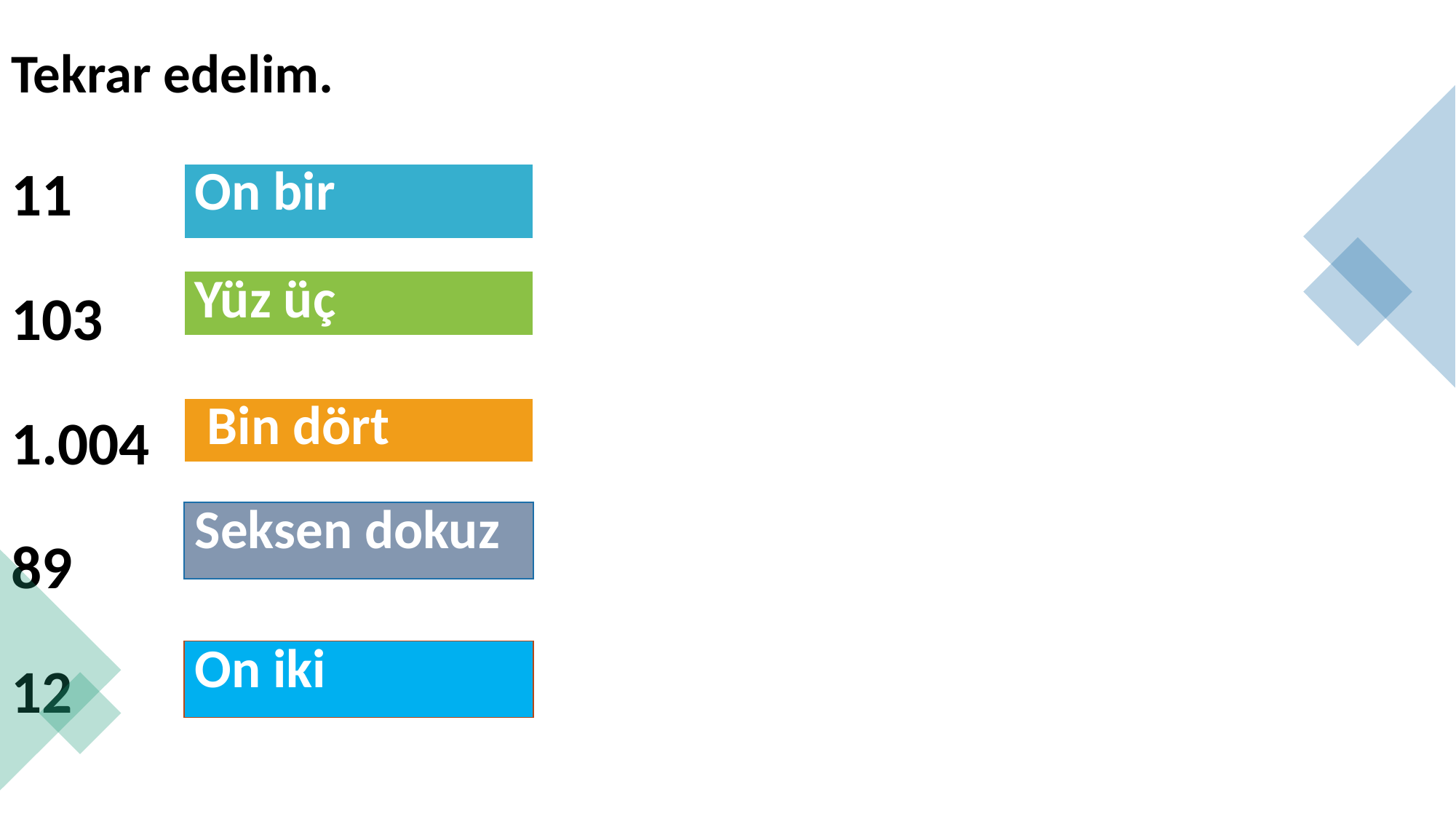

Tekrar edelim.
11
103
1.004
89
12

| On bir |
| --- |

| Yüz üç |
| --- |
| Bin dört |
| --- |
| Seksen dokuz |
| --- |

| On iki |
| --- |